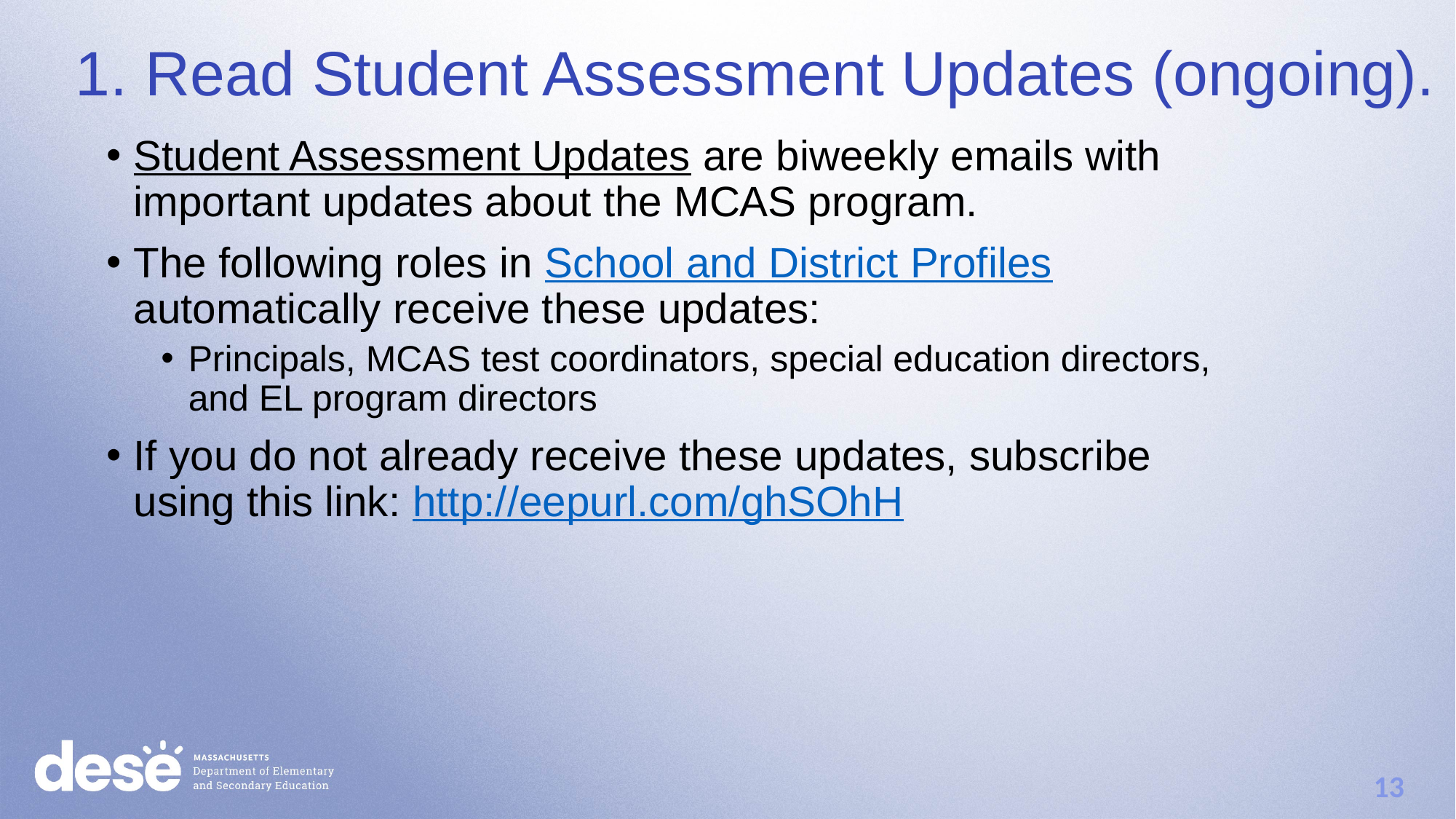

1. Read Student Assessment Updates (ongoing).
Student Assessment Updates are biweekly emails with important updates about the MCAS program.
The following roles in School and District Profiles automatically receive these updates:
Principals, MCAS test coordinators, special education directors, and EL program directors
If you do not already receive these updates, subscribe using this link: http://eepurl.com/ghSOhH